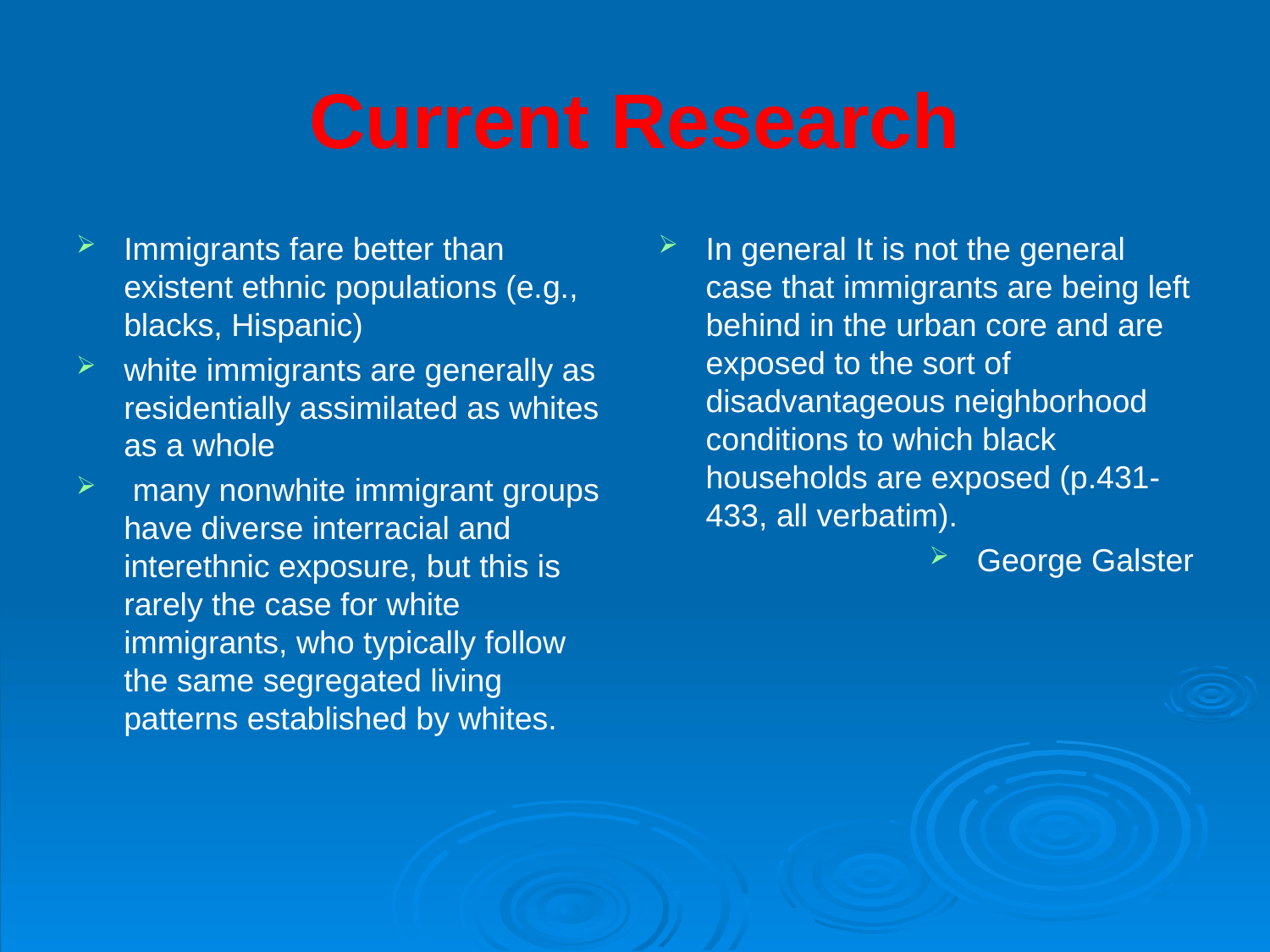

# Current Research
Immigrants fare better than existent ethnic populations (e.g., blacks, Hispanic)
white immigrants are generally as residentially assimilated as whites as a whole
 many nonwhite immigrant groups have diverse interracial and interethnic exposure, but this is rarely the case for white immigrants, who typically follow the same segregated living patterns established by whites.
In general It is not the general case that immigrants are being left behind in the urban core and are exposed to the sort of disadvantageous neighborhood conditions to which black households are exposed (p.431- 433, all verbatim).
George Galster